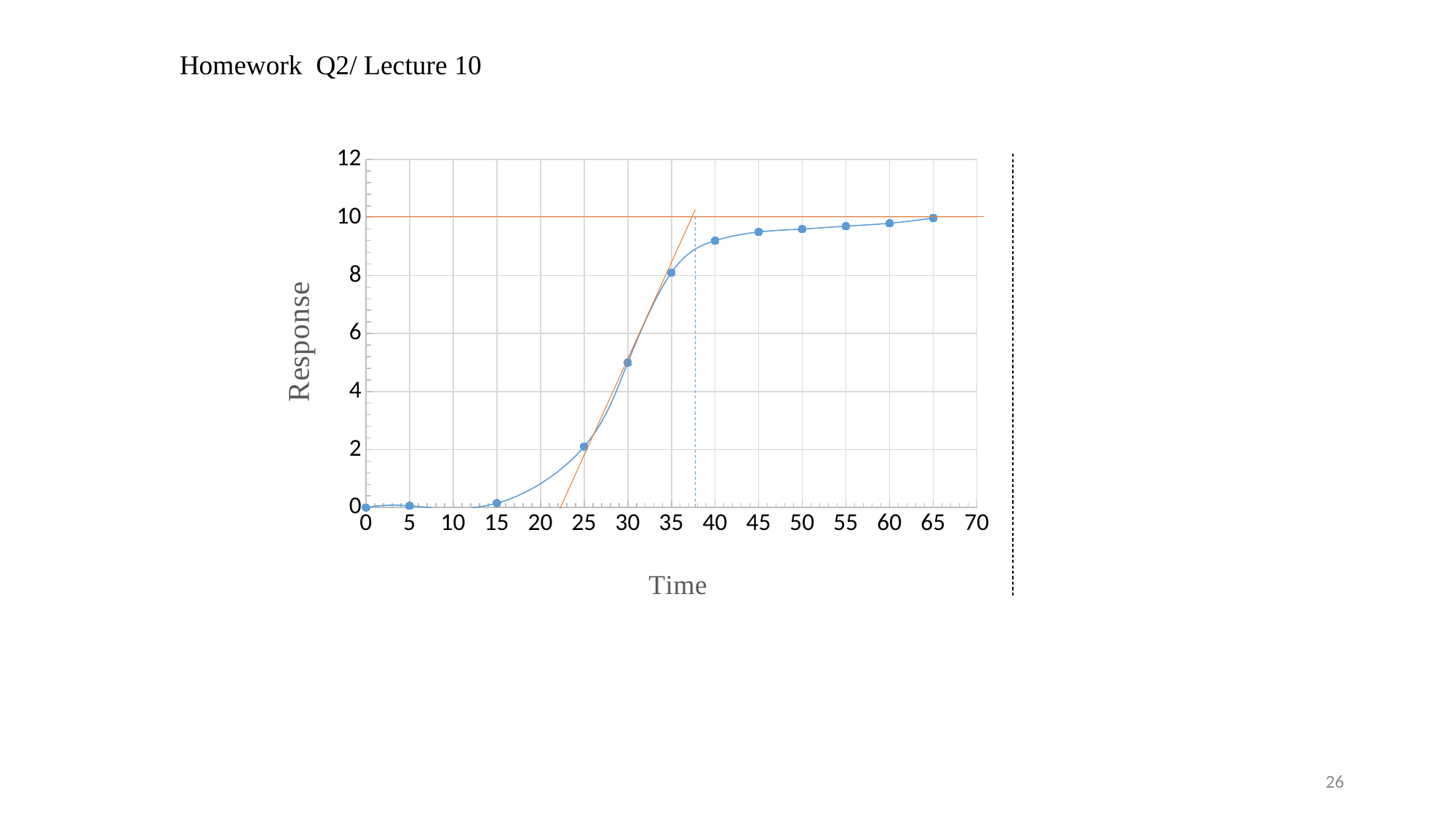

Homework  Q2/ Lecture 10

### Chart

| Category |  |
|---|---|
26